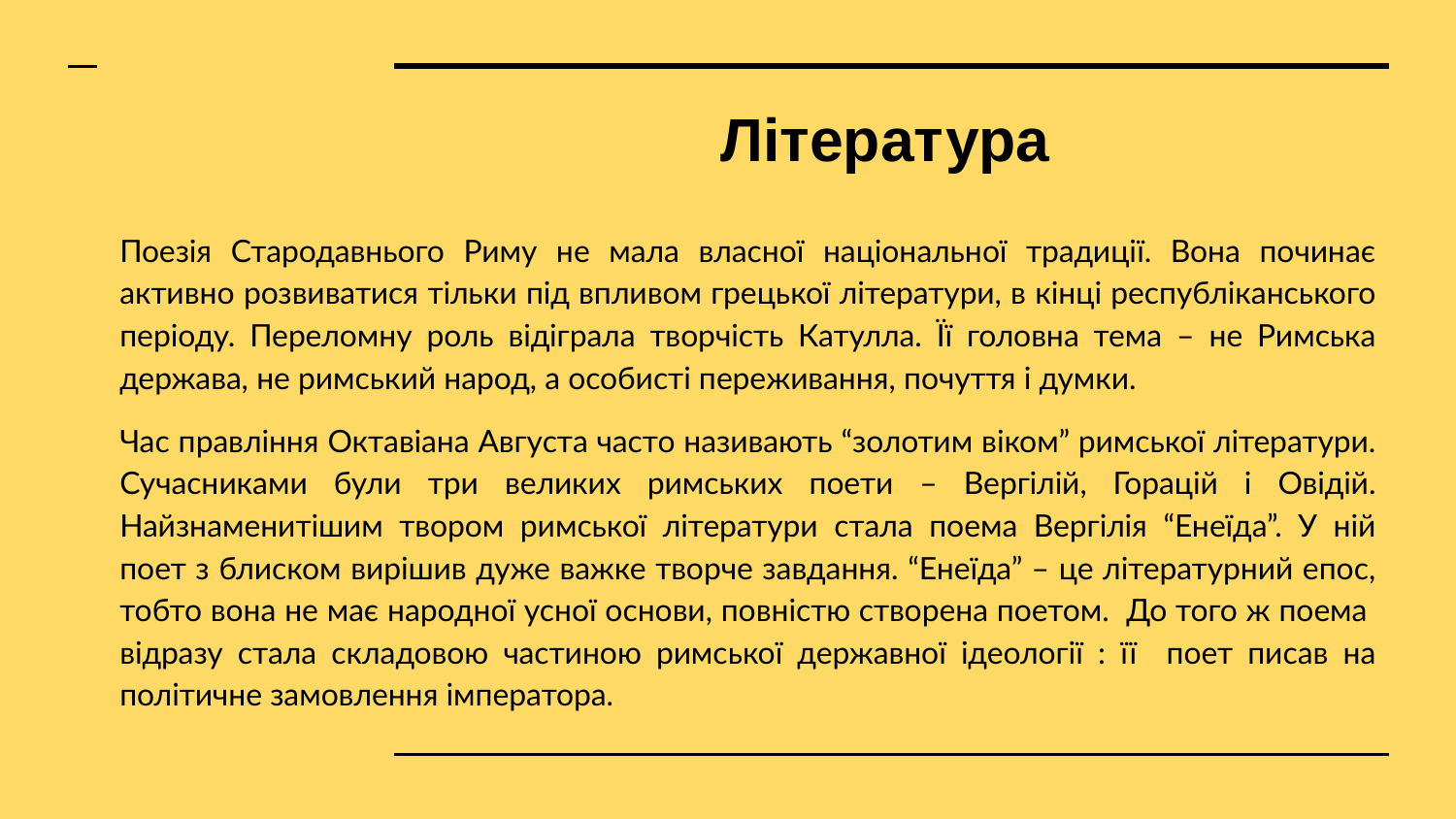

# Література
Поезія Стародавнього Риму не мала власної національної традиції. Вона починає активно розвиватися тільки під впливом грецької літератури, в кінці республіканського періоду. Переломну роль відіграла творчість Катулла. Її головна тема – не Римська держава, не римський народ, а особисті переживання, почуття і думки.
Час правління Октавіана Августа часто називають “золотим віком” римської літератури. Сучасниками були три великих римських поети – Вергілій, Горацій і Овідій. Найзнаменитішим твором римської літератури стала поема Вергілія “Енеїда”. У ній поет з блиском вирішив дуже важке творче завдання. “Енеїда” – це літературний епос, тобто вона не має народної усної основи, повністю створена поетом.  До того ж поема  відразу стала складовою частиною римської державної ідеології : її  поет писав на політичне замовлення імператора.